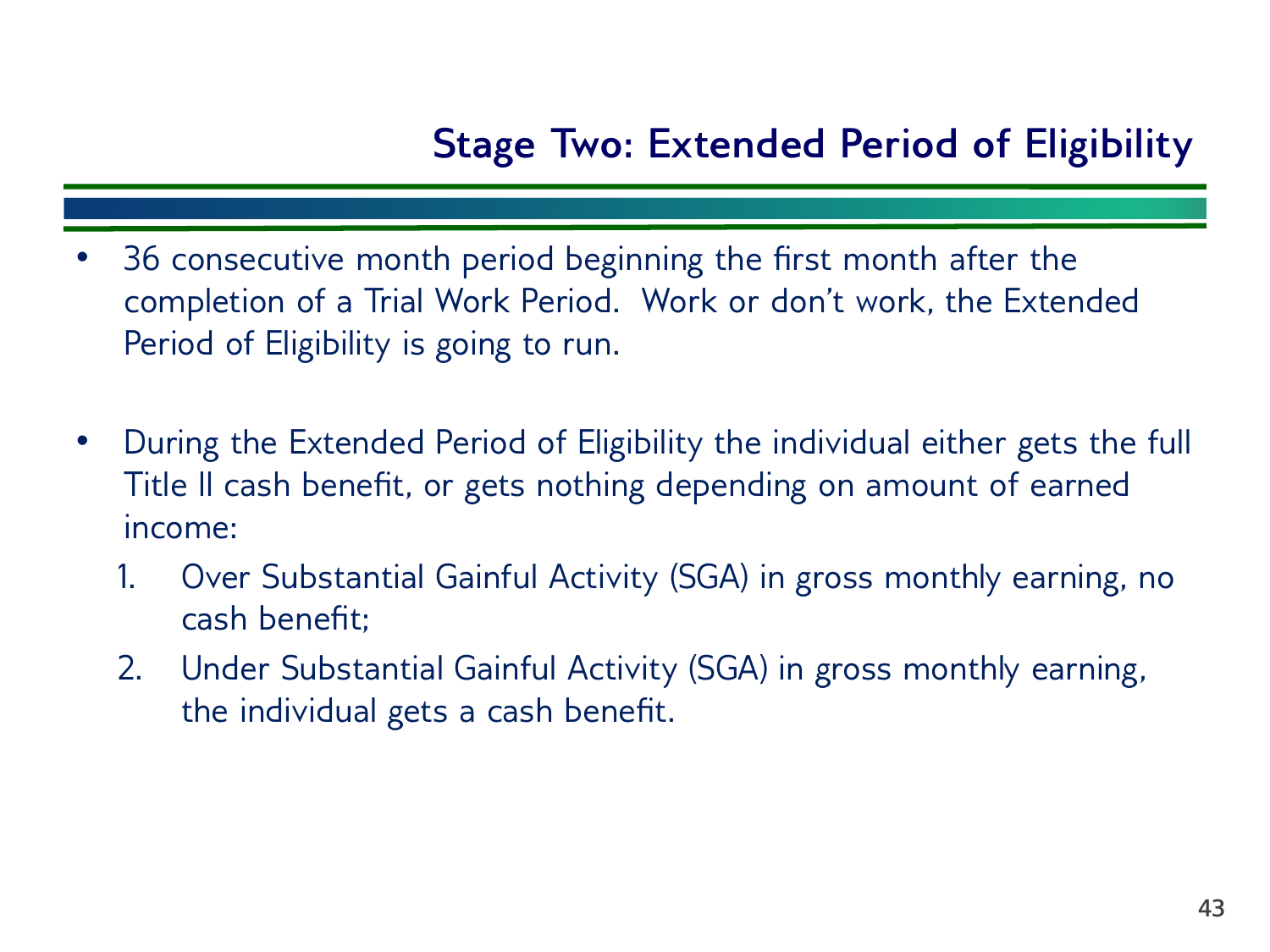

# Stage Two: Extended Period of Eligibility
36 consecutive month period beginning the first month after the completion of a Trial Work Period.  Work or don’t work, the Extended Period of Eligibility is going to run.

During the Extended Period of Eligibility the individual either gets the full Title II cash benefit, or gets nothing depending on amount of earned income:
Over Substantial Gainful Activity (SGA) in gross monthly earning, no cash benefit;
Under Substantial Gainful Activity (SGA) in gross monthly earning, the individual gets a cash benefit.

43